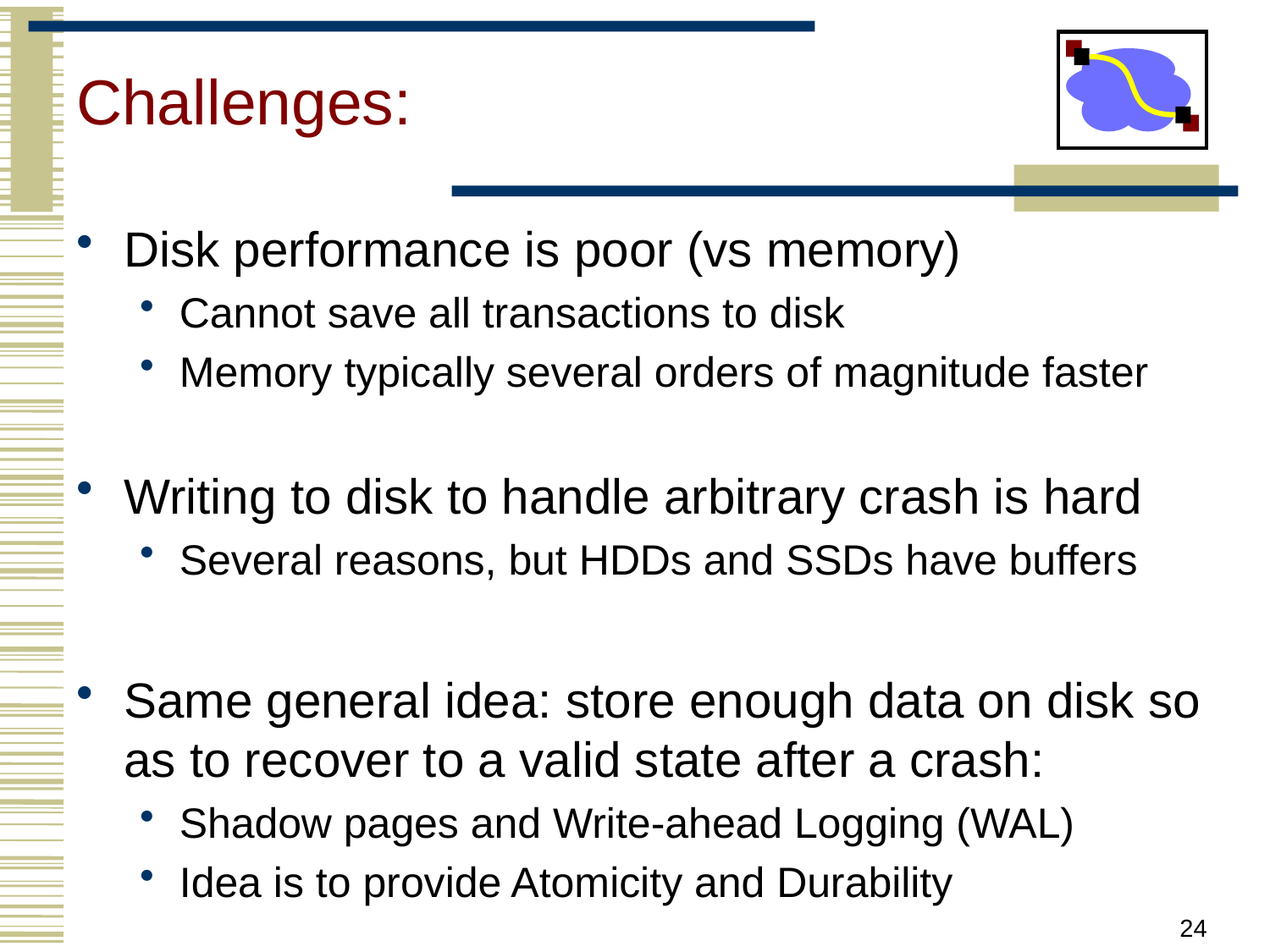

# Challenges:
Disk performance is poor (vs memory)
Cannot save all transactions to disk
Memory typically several orders of magnitude faster

Writing to disk to handle arbitrary crash is hard
Several reasons, but HDDs and SSDs have buffers

Same general idea: store enough data on disk so as to recover to a valid state after a crash:
Shadow pages and Write-ahead Logging (WAL)
Idea is to provide Atomicity and Durability

24